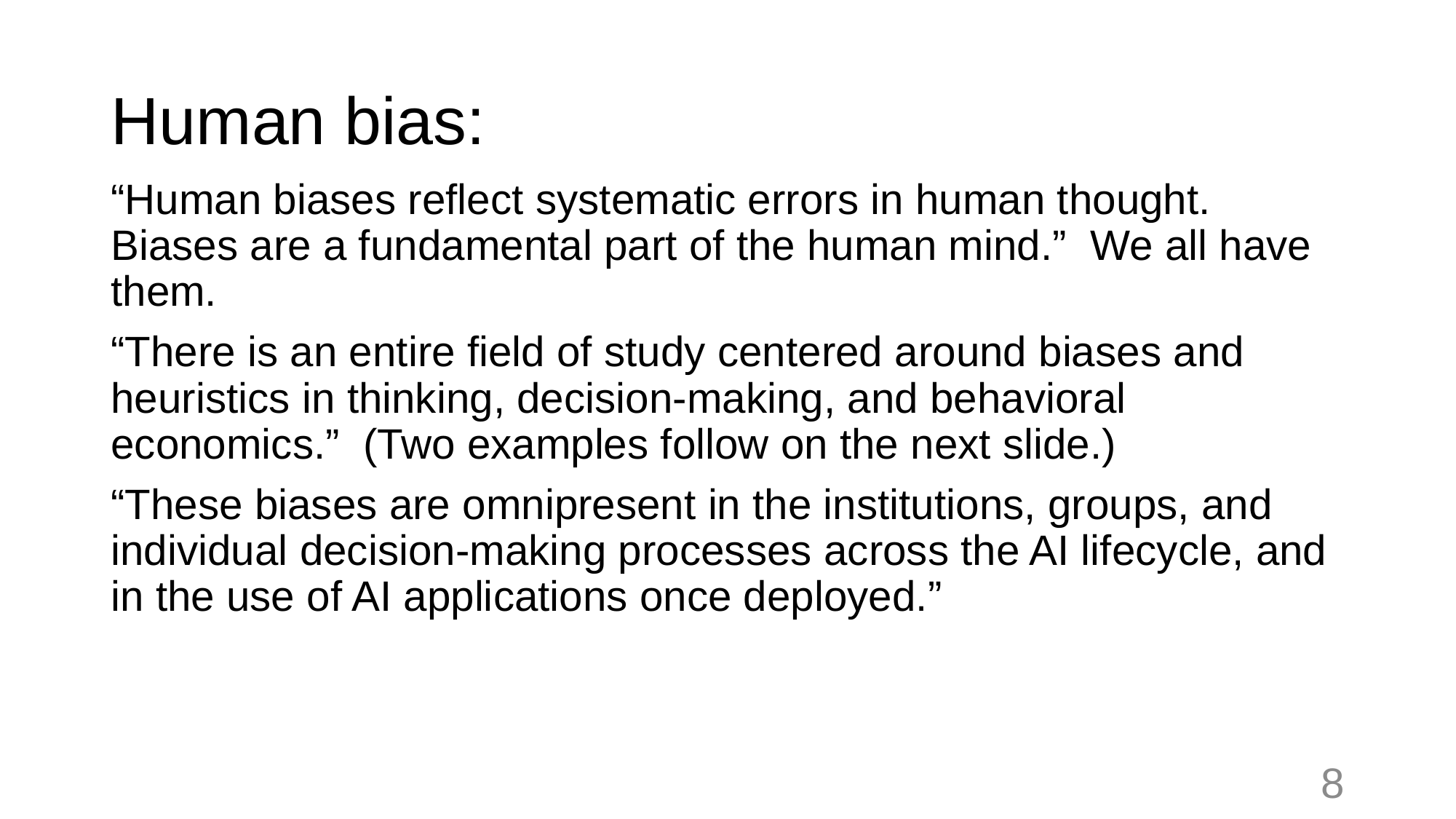

# Human bias:
“Human biases reflect systematic errors in human thought. Biases are a fundamental part of the human mind.”  We all have them.
“There is an entire field of study centered around biases and heuristics in thinking, decision-making, and behavioral economics.”  (Two examples follow on the next slide.)
“These biases are omnipresent in the institutions, groups, and individual decision-making processes across the AI lifecycle, and in the use of AI applications once deployed.”
8